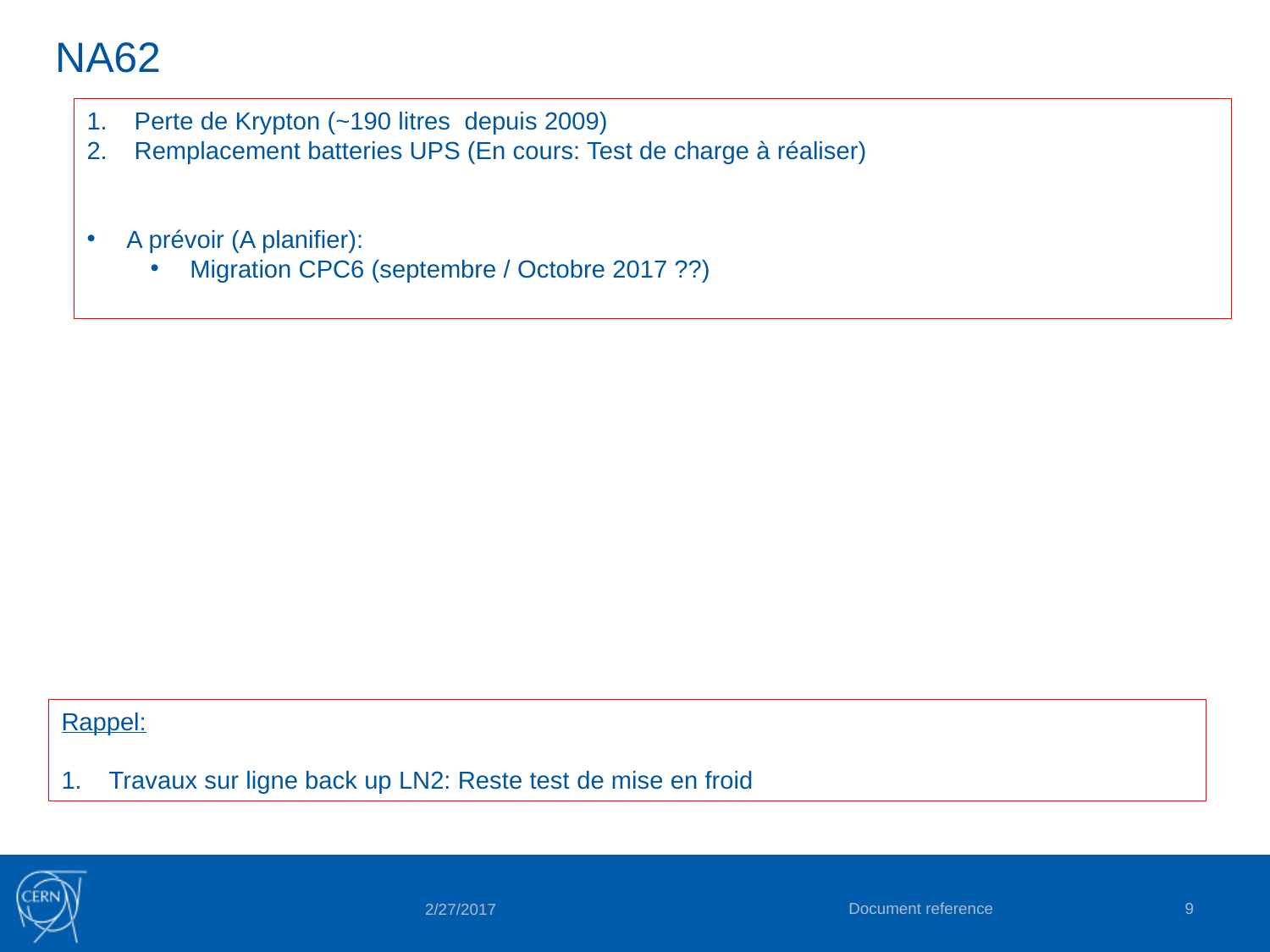

# NA62
Perte de Krypton (~190 litres  depuis 2009)
Remplacement batteries UPS (En cours: Test de charge à réaliser)

A prévoir (A planifier):
Migration CPC6 (septembre / Octobre 2017 ??)

Rappel:

Travaux sur ligne back up LN2: Reste test de mise en froid
Document reference
9
2/27/2017